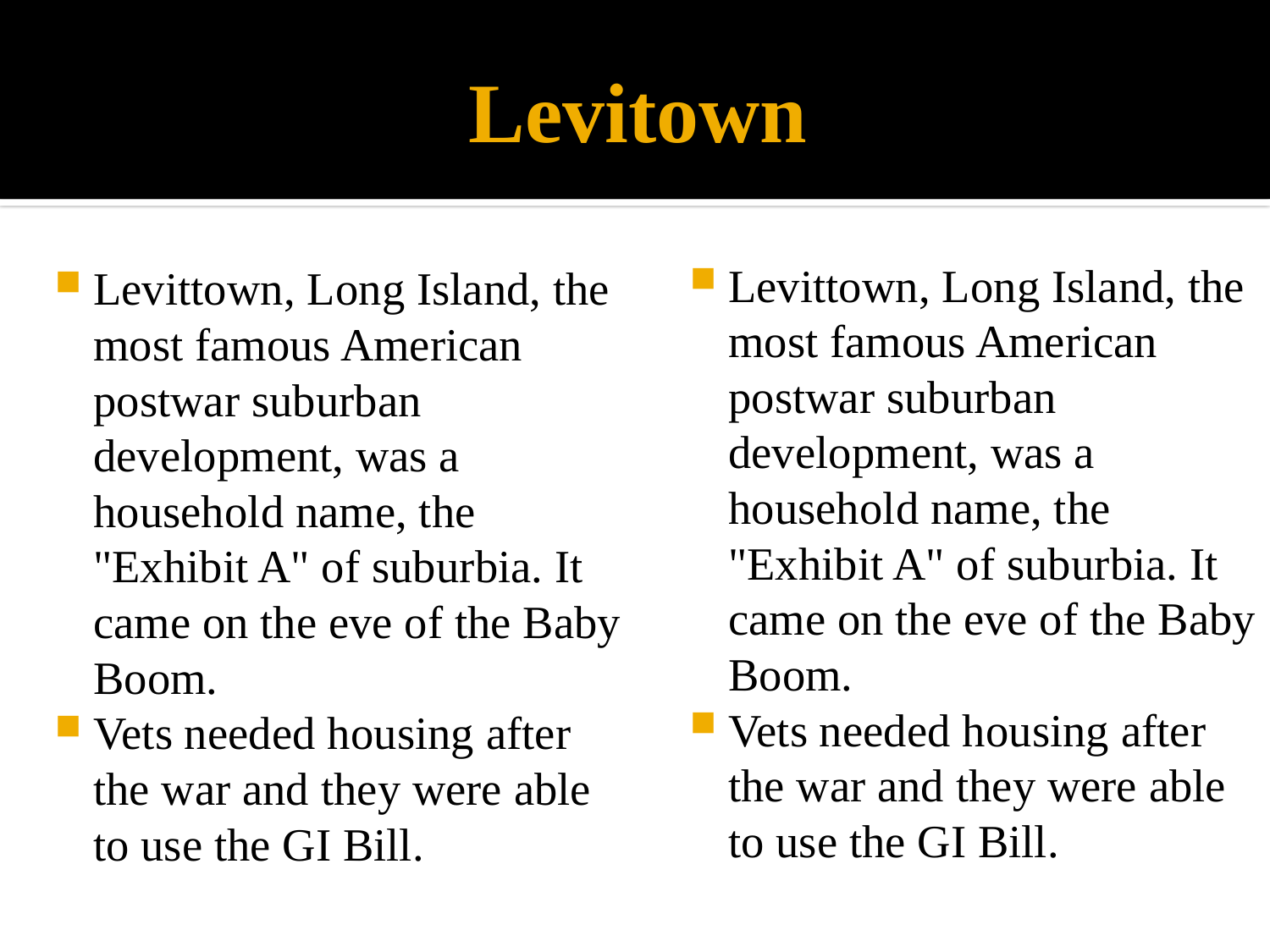

# Levitown
Levittown, Long Island, the most famous American postwar suburban development, was a household name, the "Exhibit A" of suburbia. It came on the eve of the Baby Boom.
Vets needed housing after the war and they were able to use the GI Bill.
Levittown, Long Island, the most famous American postwar suburban development, was a household name, the "Exhibit A" of suburbia. It came on the eve of the Baby Boom.
Vets needed housing after the war and they were able to use the GI Bill.